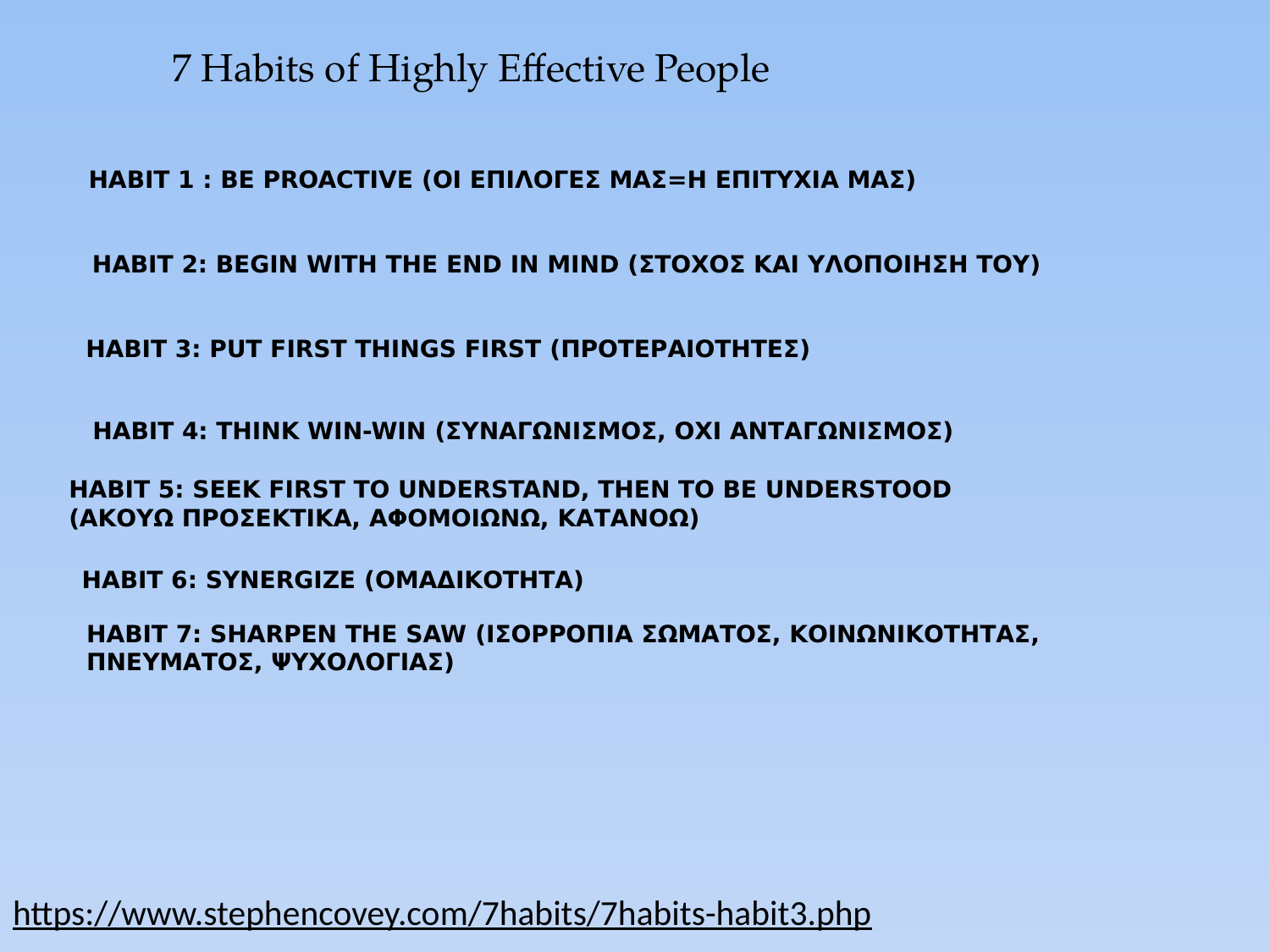

# 7 Habits of Highly Effective People
HABIT 1 : BE PROACTIVE (οι επιλογεσ μασ=η επιτυχια μασ)
HABIT 2: BEGIN WITH THE END IN MIND (στοχοσ και υλοποιηση του)
HABIT 3: PUT FIRST THINGS FIRST (προτεραιοτητεσ)
HABIT 4: THINK WIN-WIN (συναγωνισμοσ, οχι ανταγωνισμοσ)
HABIT 5: SEEK FIRST TO UNDERSTAND, THEN TO BE UNDERSTOOD (ακουω προσεκτικα, αφομοιωνω, κατανοω)
HABIT 6: SYNERGIZE (ομαδικοτητα)
HABIT 7: SHARPEN THE SAW (ισορροπια σωματοσ, κοινωνικοτητασ,
πνευματοσ, ψυχολογιασ)
https://www.stephencovey.com/7habits/7habits-habit3.php